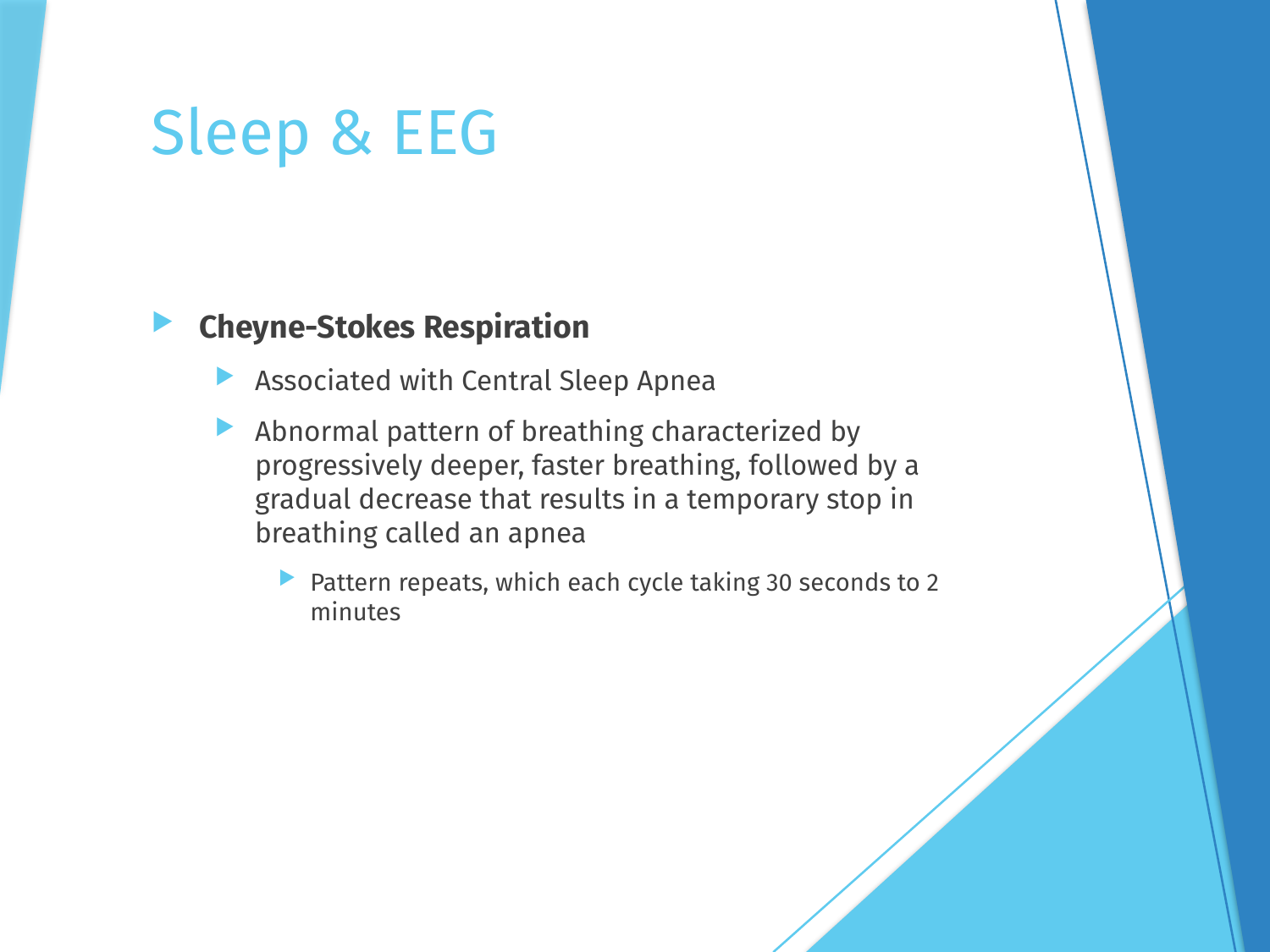

# Sleep & EEG
Cheyne-Stokes Respiration
Associated with Central Sleep Apnea
Abnormal pattern of breathing characterized by progressively deeper, faster breathing, followed by a gradual decrease that results in a temporary stop in breathing called an apnea
Pattern repeats, which each cycle taking 30 seconds to 2 minutes